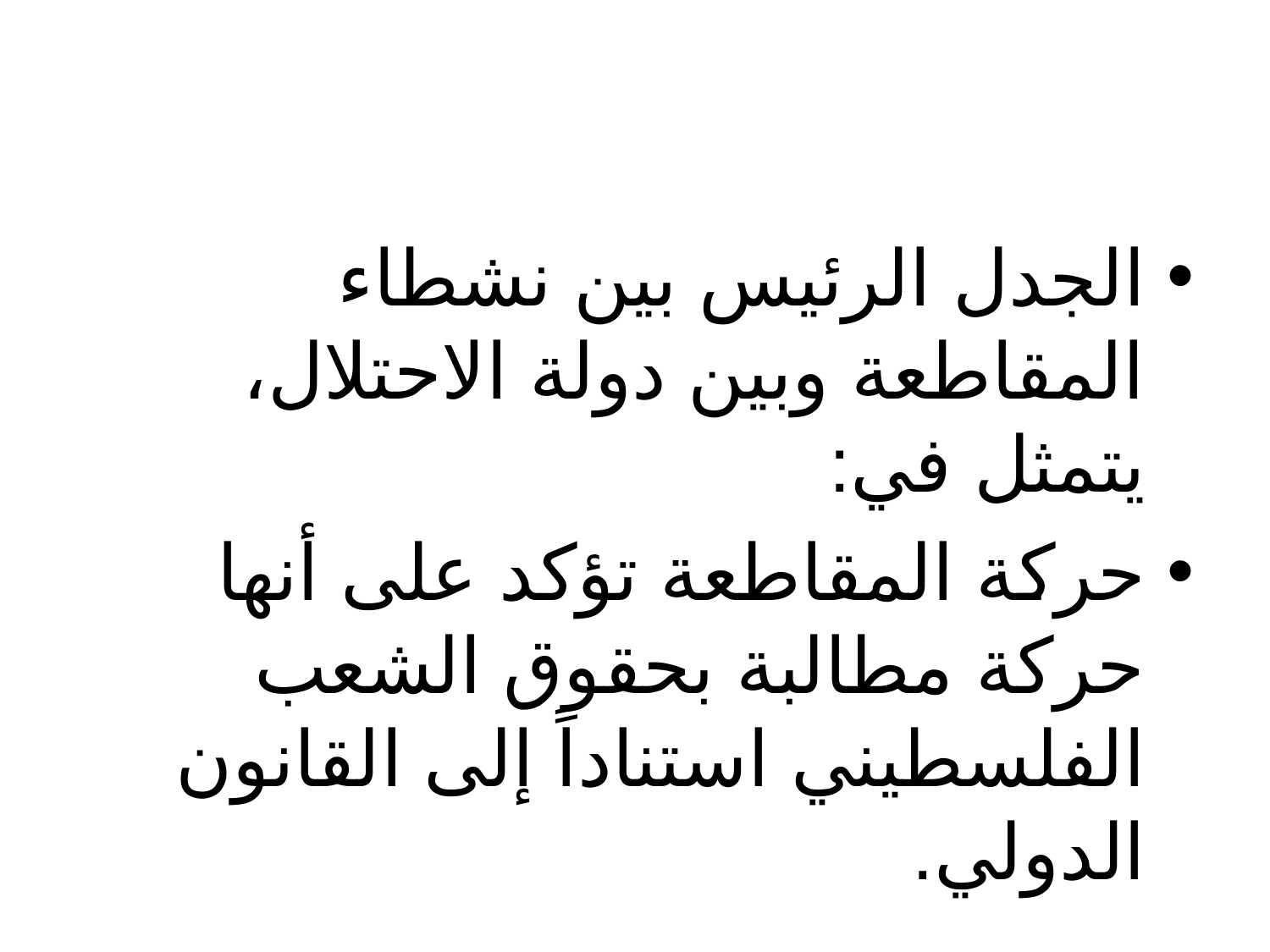

#
الجدل الرئيس بين نشطاء المقاطعة وبين دولة الاحتلال، يتمثل في:
حركة المقاطعة تؤكد على أنها حركة مطالبة بحقوق الشعب الفلسطيني استناداً إلى القانون الدولي.